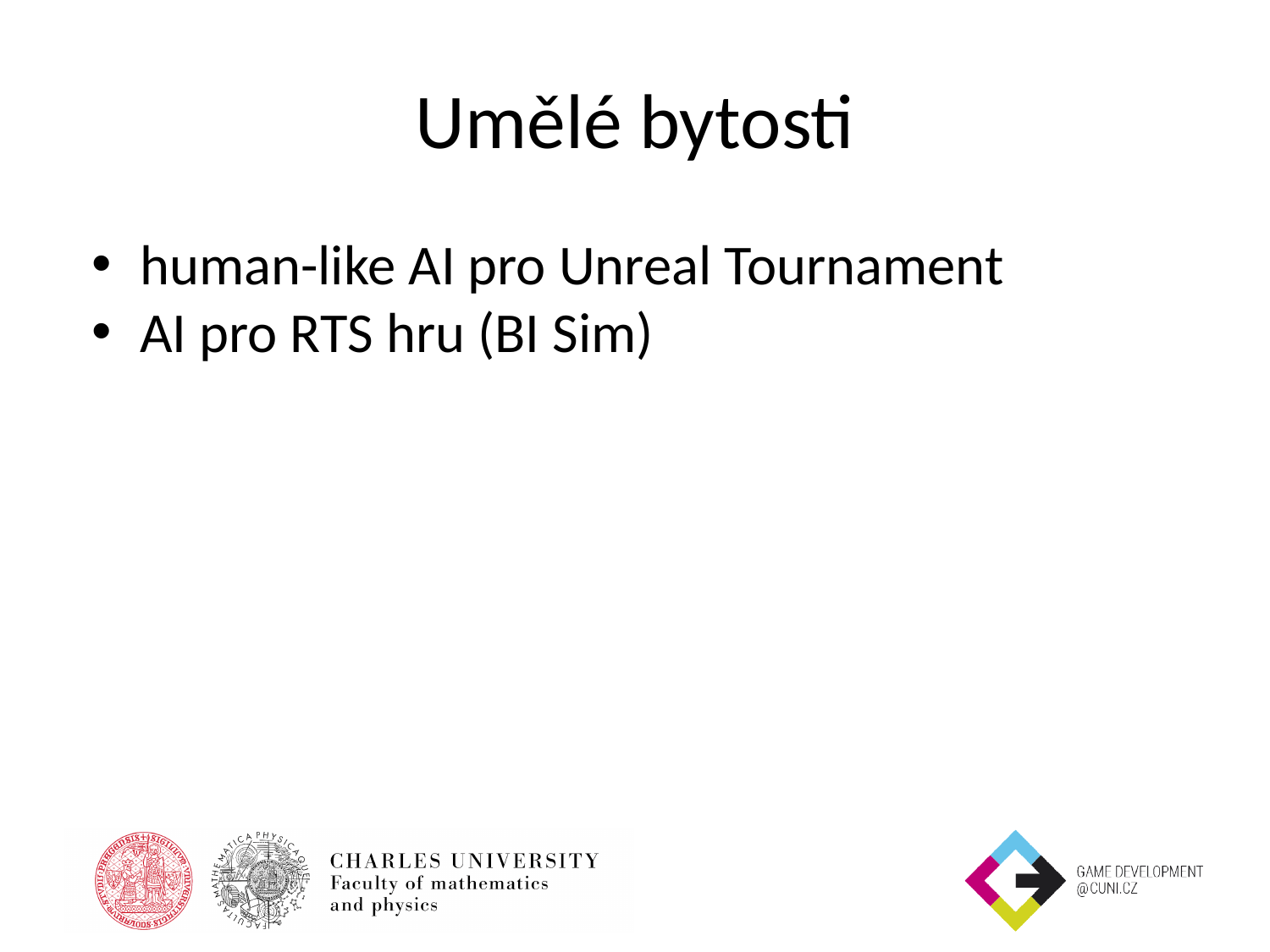

# Umělé bytosti
human-like AI pro Unreal Tournament
AI pro RTS hru (BI Sim)